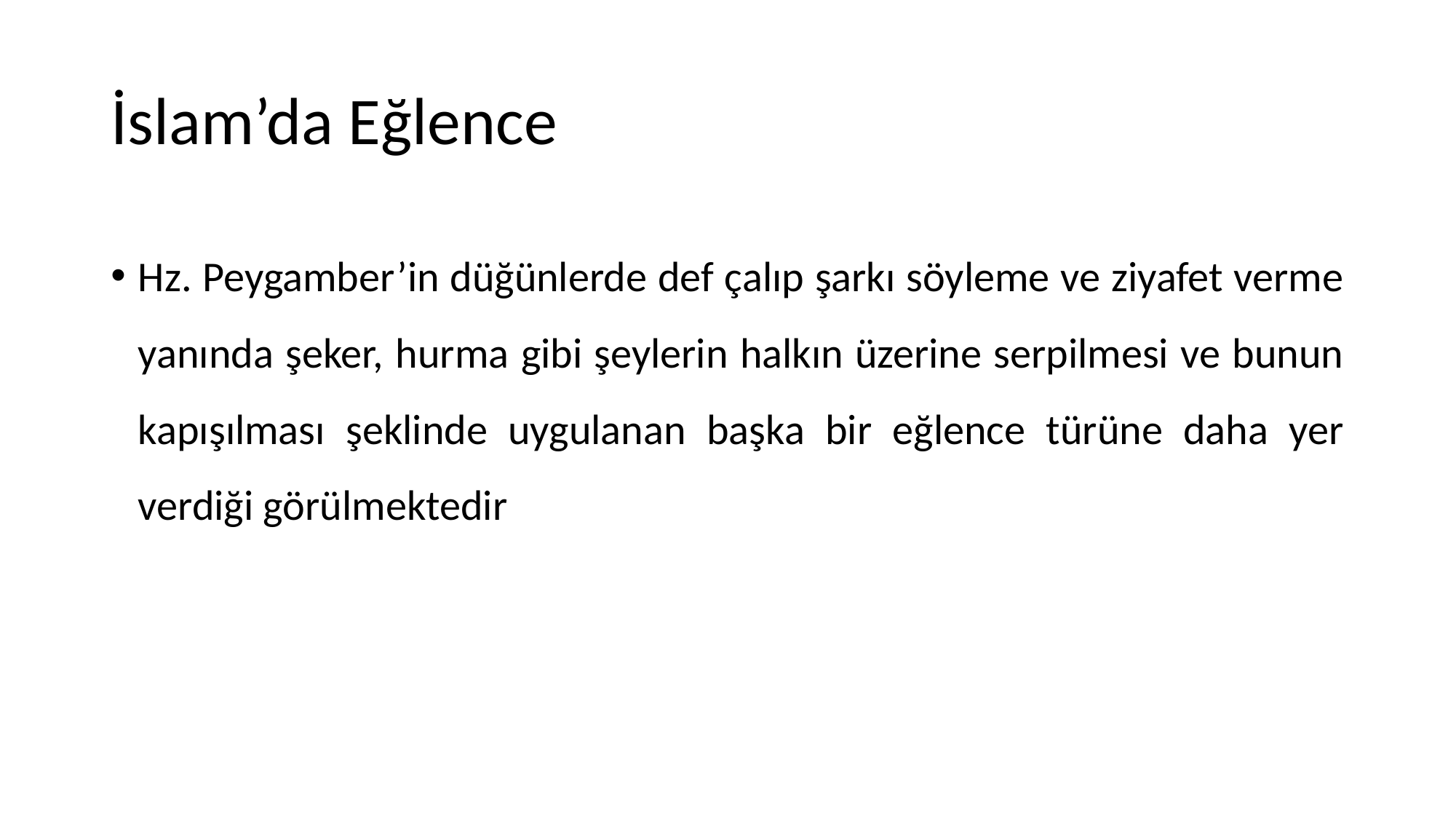

# İslam’da Eğlence
Hz. Peygamber’in düğünlerde def çalıp şarkı söyleme ve ziyafet verme yanında şeker, hurma gibi şeylerin halkın üzerine serpilmesi ve bunun kapışılması şeklinde uygulanan başka bir eğlence türüne daha yer verdiği görülmektedir